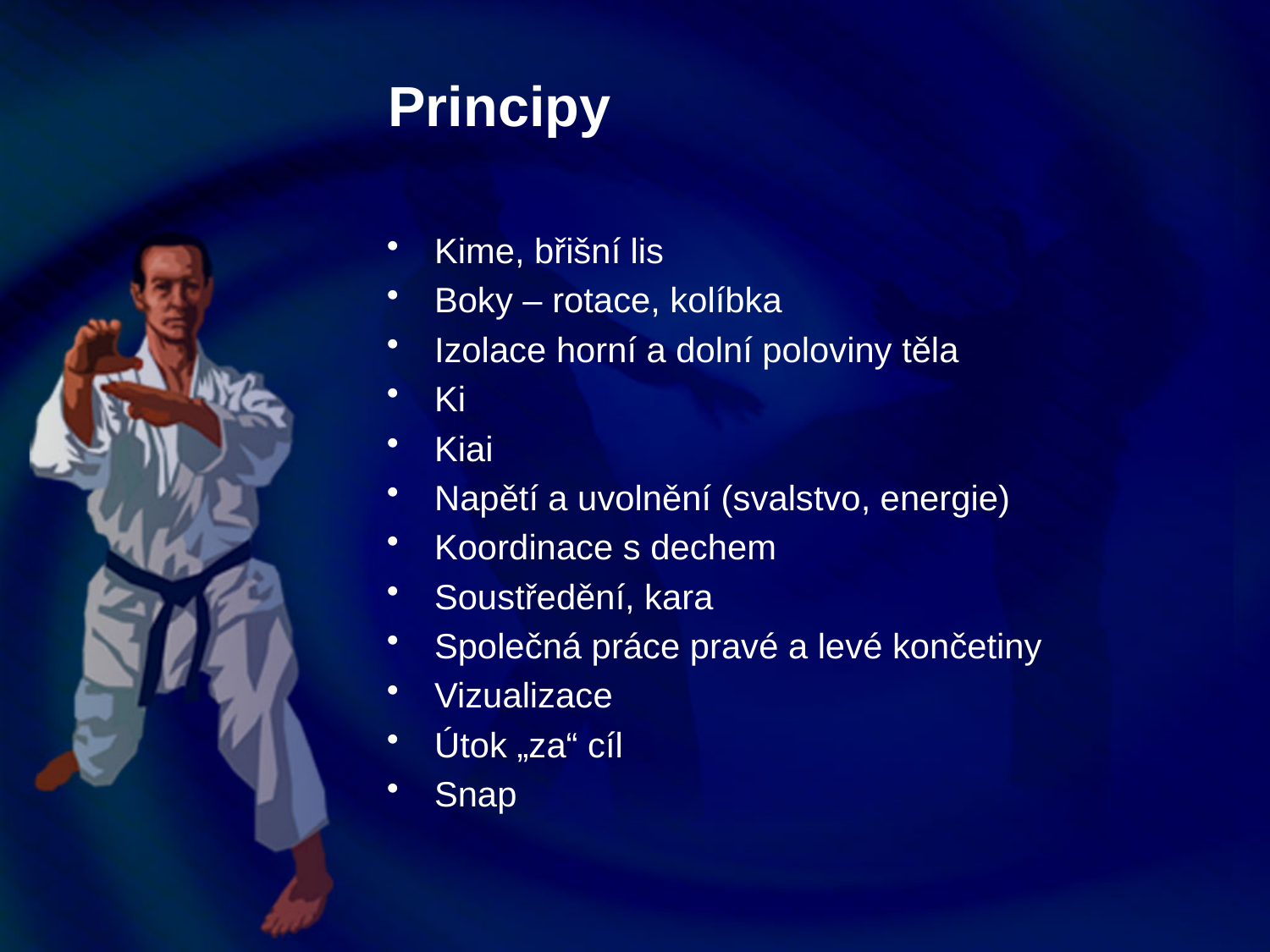

# Principy
Kime, břišní lis
Boky – rotace, kolíbka
Izolace horní a dolní poloviny těla
Ki
Kiai
Napětí a uvolnění (svalstvo, energie)
Koordinace s dechem
Soustředění, kara
Společná práce pravé a levé končetiny
Vizualizace
Útok „za“ cíl
Snap